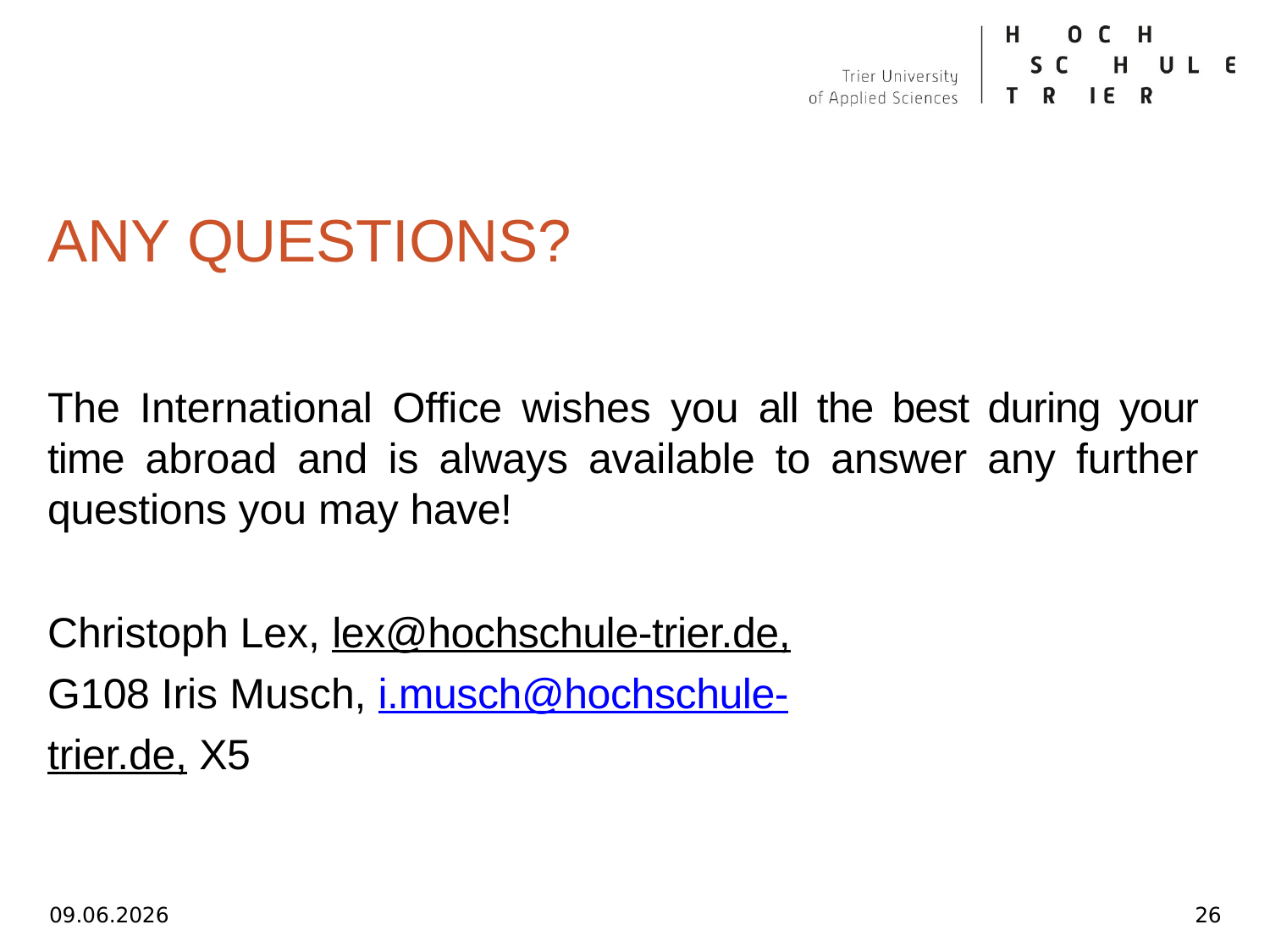

# ANY QUESTIONS?
The International Office wishes you all the best during your time abroad and is always available to answer any further questions you may have!

Christoph Lex, lex@hochschule-trier.de, G108 Iris Musch, i.musch@hochschule-trier.de, X5
09.06.2026
26